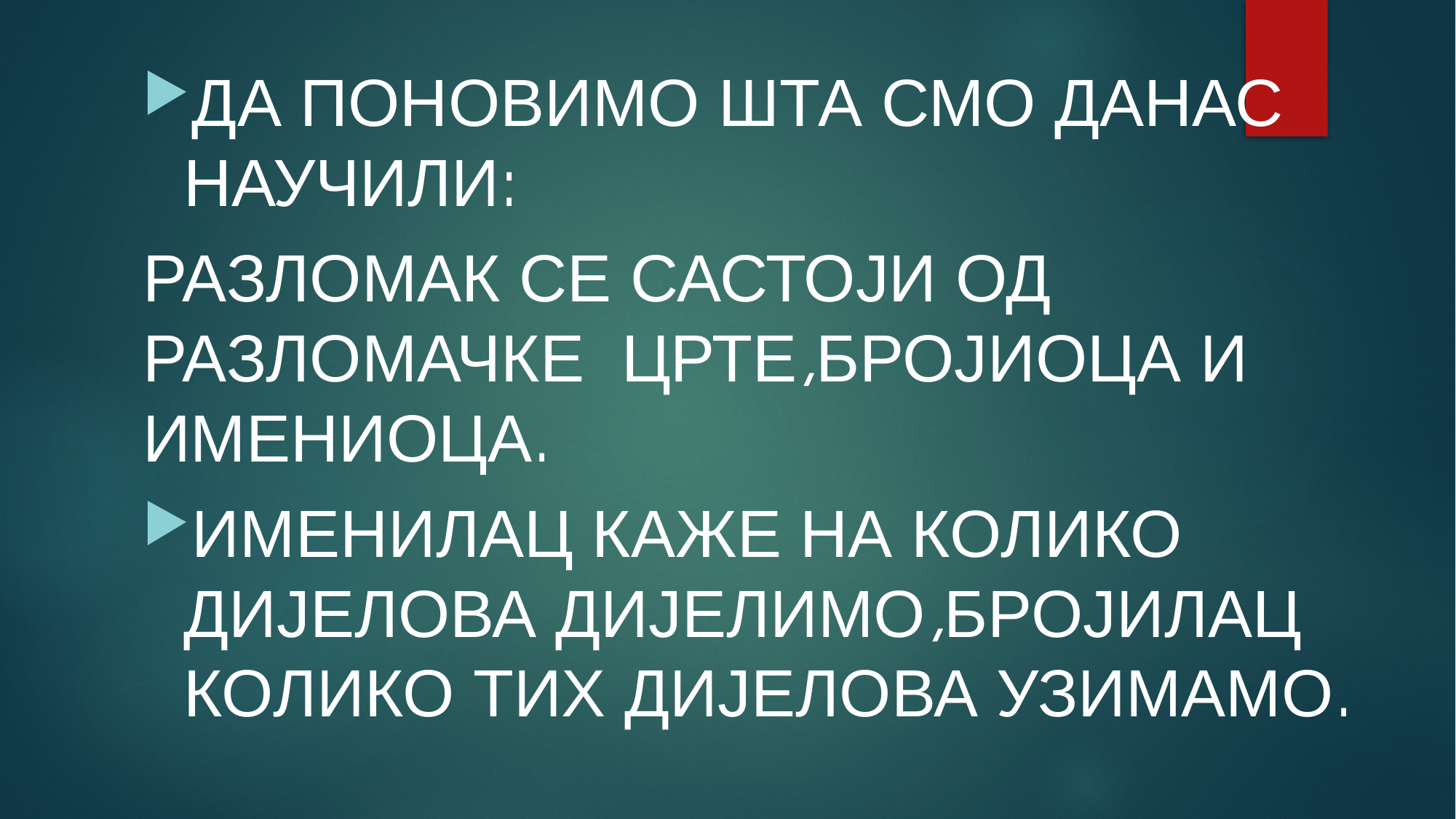

#
ДА ПОНОВИМО ШТА СМО ДАНАС НАУЧИЛИ:
РАЗЛОМАК СЕ САСТОЈИ ОД РАЗЛОМАЧКЕ  ЦРТЕ,БРОЈИОЦА И ИМЕНИОЦА.
ИМЕНИЛАЦ КАЖЕ НА КОЛИКО ДИЈЕЛОВА ДИЈЕЛИМО,БРОЈИЛАЦ КОЛИКО ТИХ ДИЈЕЛОВА УЗИМАМО.